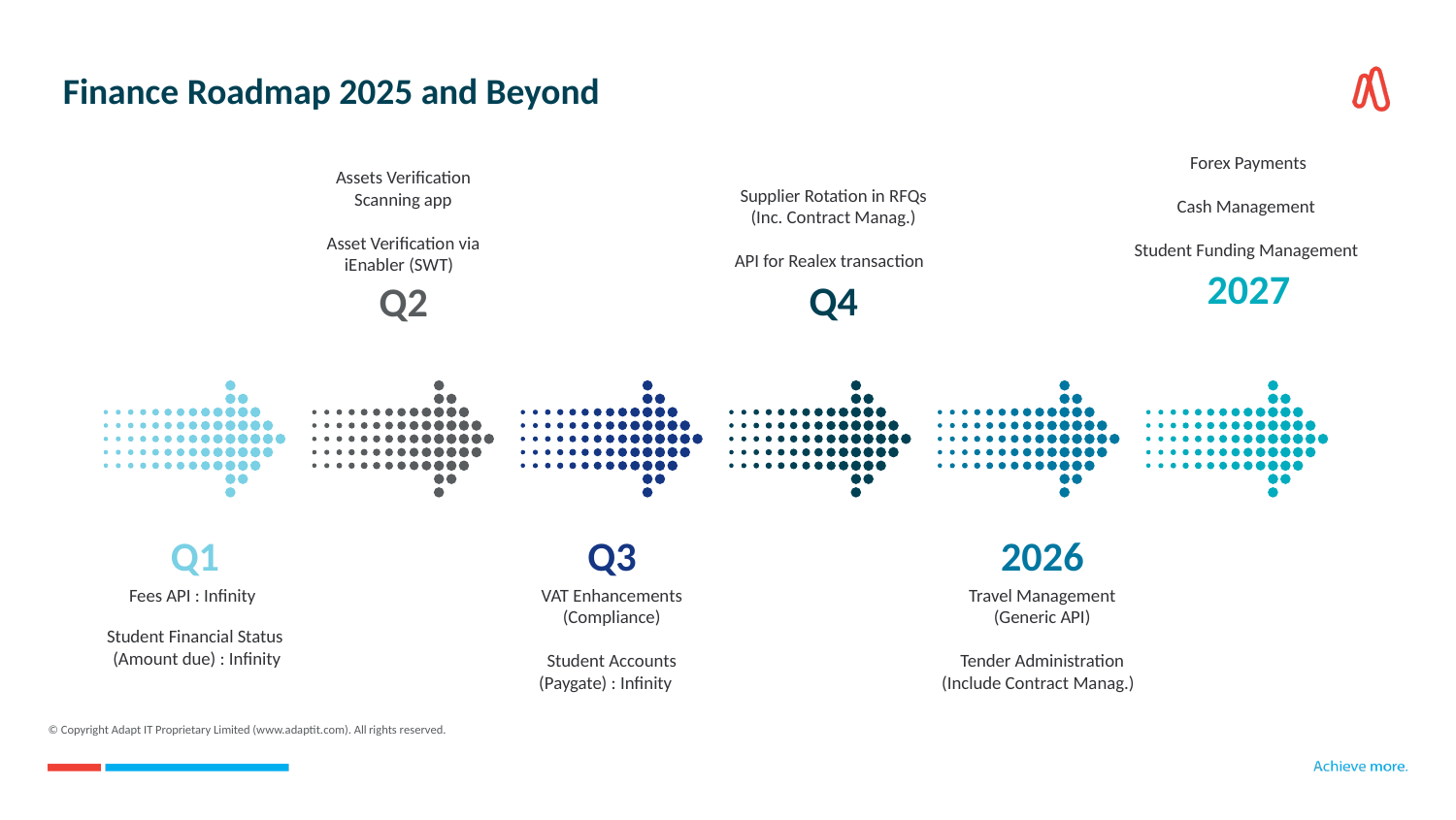

Finance Roadmap 2025 and Beyond
Forex Payments

Cash Management

Student Funding Management
2027
Assets Verification Scanning app

Asset Verification via iEnabler (SWT)
Q2
Supplier Rotation in RFQs (Inc. Contract Manag.)

API for Realex transaction
Q4

2026
Travel Management (Generic API)

Tender Administration (Include Contract Manag.)
Q3
VAT Enhancements (Compliance)

Student Accounts (Paygate) : Infinity
Q1
Fees API : Infinity

Student Financial Status
 (Amount due) : Infinity